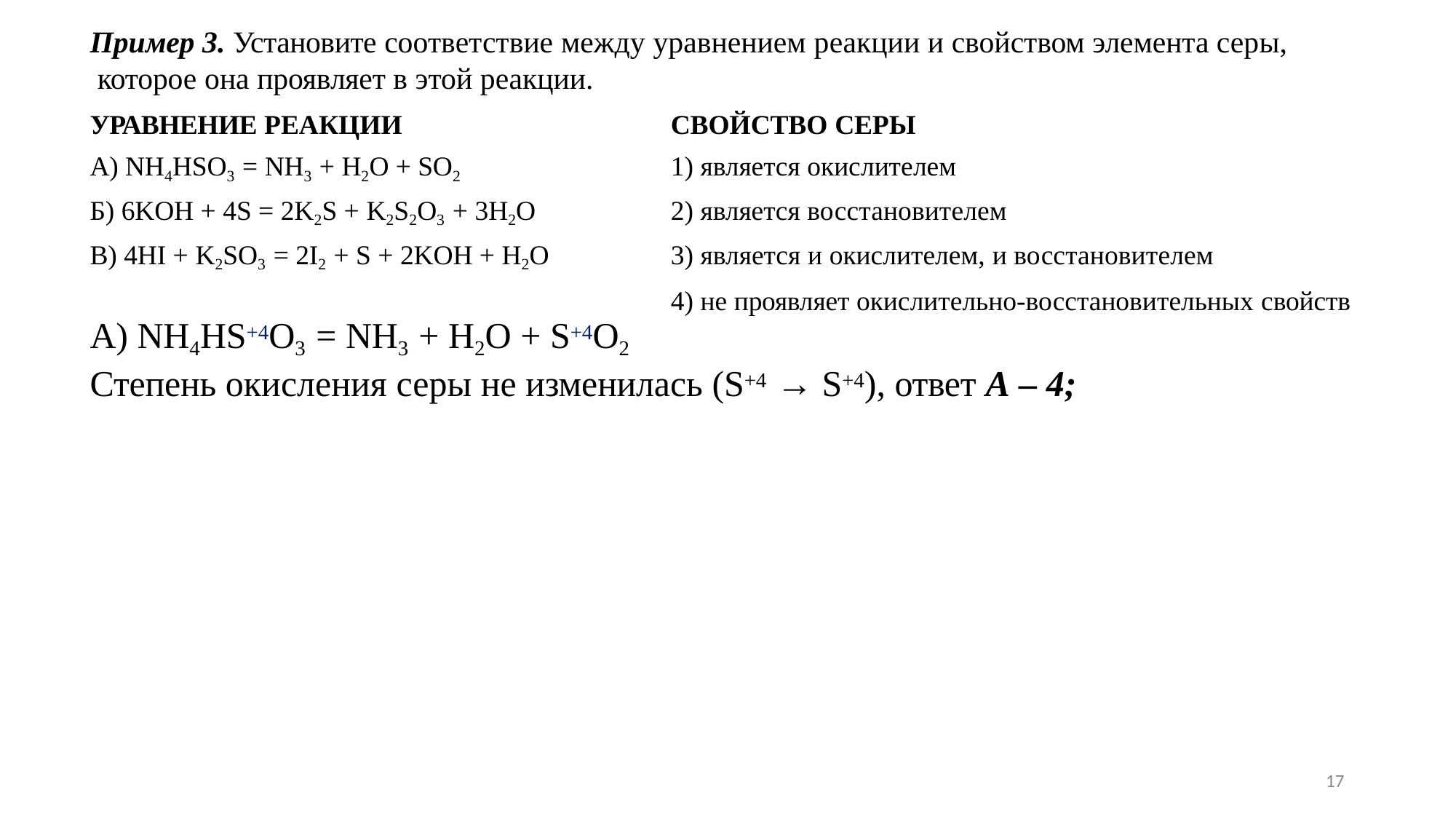

# Пример 3. Установите соответствие между уравнением реакции и свойством элемента серы,  которое она проявляет в этой реакции.
| УРАВНЕНИЕ РЕАКЦИИ | СВОЙСТВО СЕРЫ |
| --- | --- |
| А) NH4HSO3 = NH3 + H2O + SO2 | 1) является окислителем |
| Б) 6KOH + 4S = 2K2S + K2S2O3 + 3H2O | 2) является восстановителем |
| В) 4HI + K2SO3 = 2I2 + S + 2KOH + H2O | 3) является и окислителем, и восстановителем |
|  | 4) не проявляет окислительно-восстановительных свойств |
А) NH4HS+4O3 = NH3 + H2O + S+4O2
Степень окисления серы не изменилась (S+4 → S+4), ответ А – 4;
17